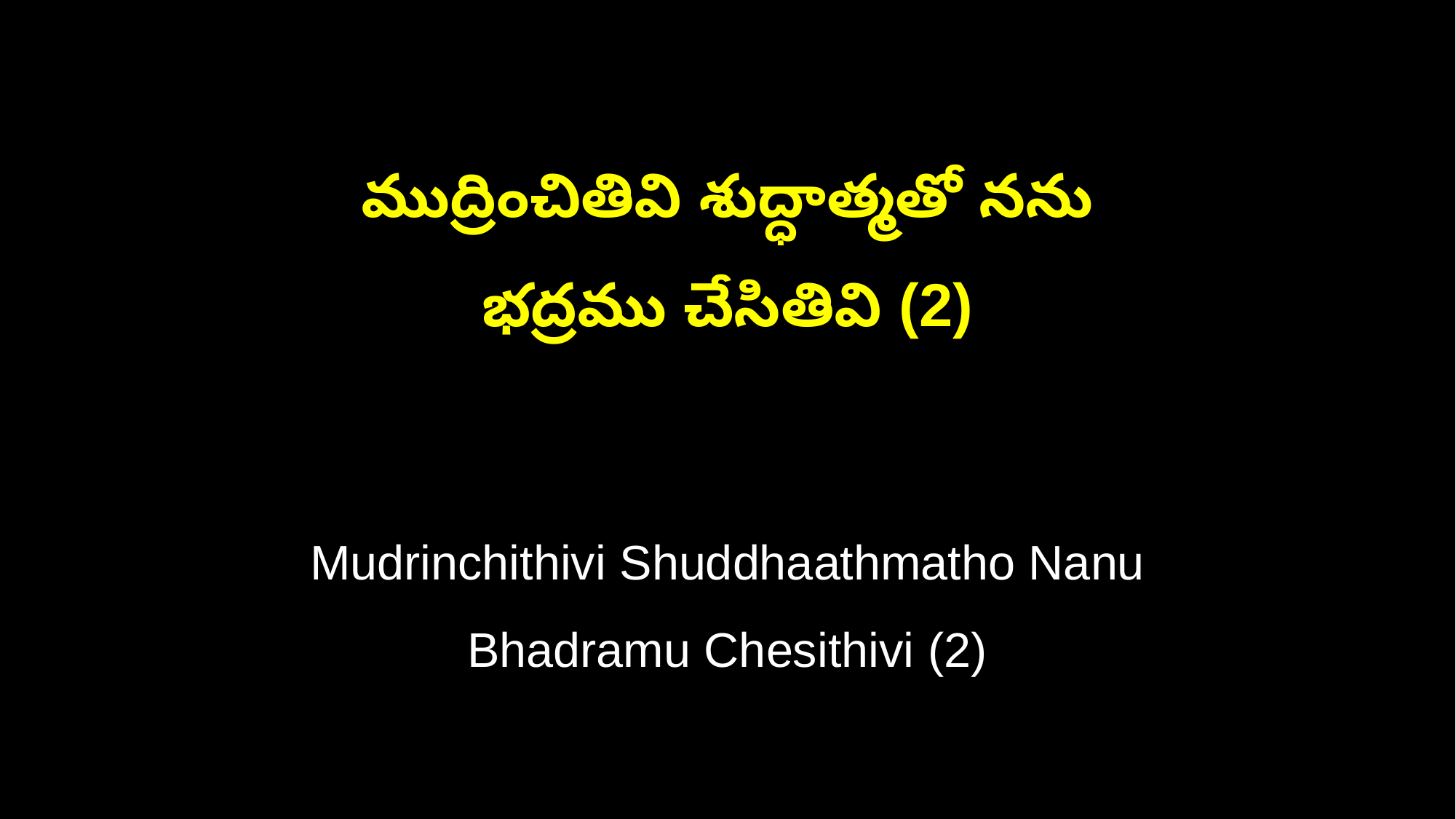

ముద్రించితివి శుద్ధాత్మతో నను
భద్రము చేసితివి (2)
Mudrinchithivi Shuddhaathmatho Nanu
Bhadramu Chesithivi (2)